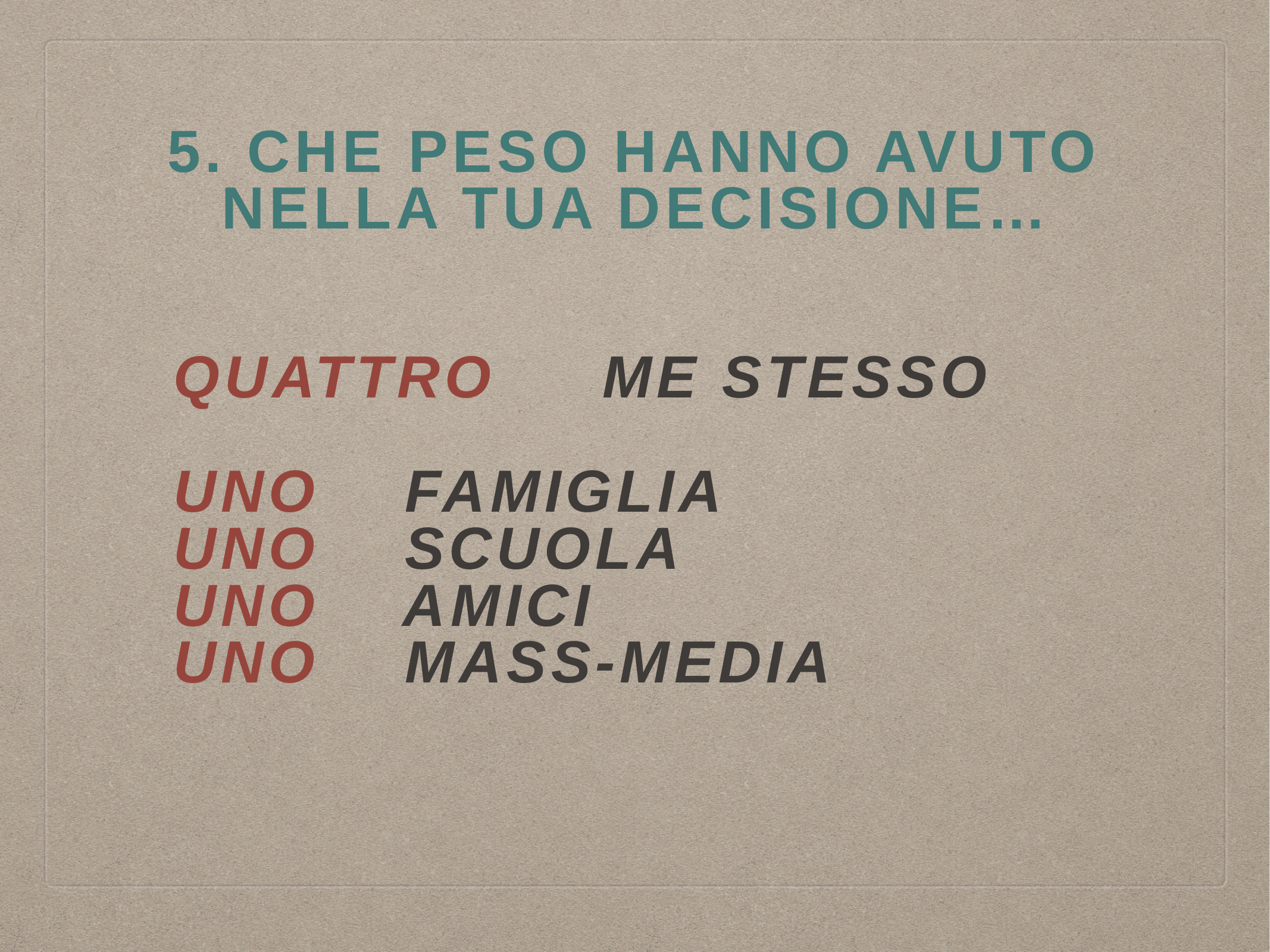

# 5. che peso hanno avuto nella tua decisione…
quattro     Me stesso

Uno    Famiglia
Uno    Scuola
UNO    amici
Uno    Mass-Media